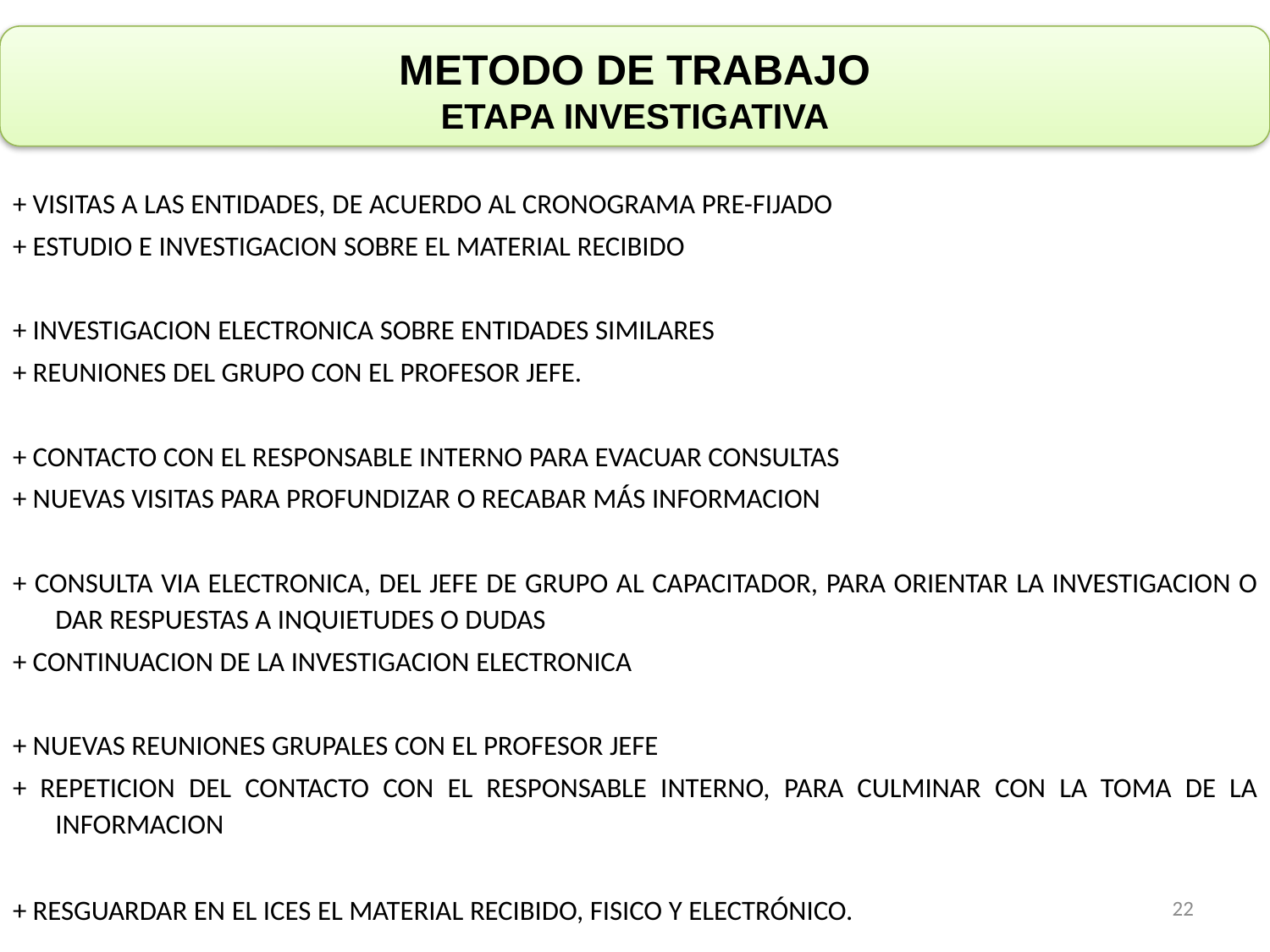

# METODO DE TRABAJO ETAPA INVESTIGATIVA
+ VISITAS A LAS ENTIDADES, DE ACUERDO AL CRONOGRAMA PRE-FIJADO
+ ESTUDIO E INVESTIGACION SOBRE EL MATERIAL RECIBIDO

+ INVESTIGACION ELECTRONICA SOBRE ENTIDADES SIMILARES
+ REUNIONES DEL GRUPO CON EL PROFESOR JEFE.

+ CONTACTO CON EL RESPONSABLE INTERNO PARA EVACUAR CONSULTAS
+ NUEVAS VISITAS PARA PROFUNDIZAR O RECABAR MÁS INFORMACION

+ CONSULTA VIA ELECTRONICA, DEL JEFE DE GRUPO AL CAPACITADOR, PARA ORIENTAR LA INVESTIGACION O DAR RESPUESTAS A INQUIETUDES O DUDAS
+ CONTINUACION DE LA INVESTIGACION ELECTRONICA

+ NUEVAS REUNIONES GRUPALES CON EL PROFESOR JEFE
+ REPETICION DEL CONTACTO CON EL RESPONSABLE INTERNO, PARA CULMINAR CON LA TOMA DE LA INFORMACION

+ RESGUARDAR EN EL ICES EL MATERIAL RECIBIDO, FISICO Y ELECTRÓNICO.

22